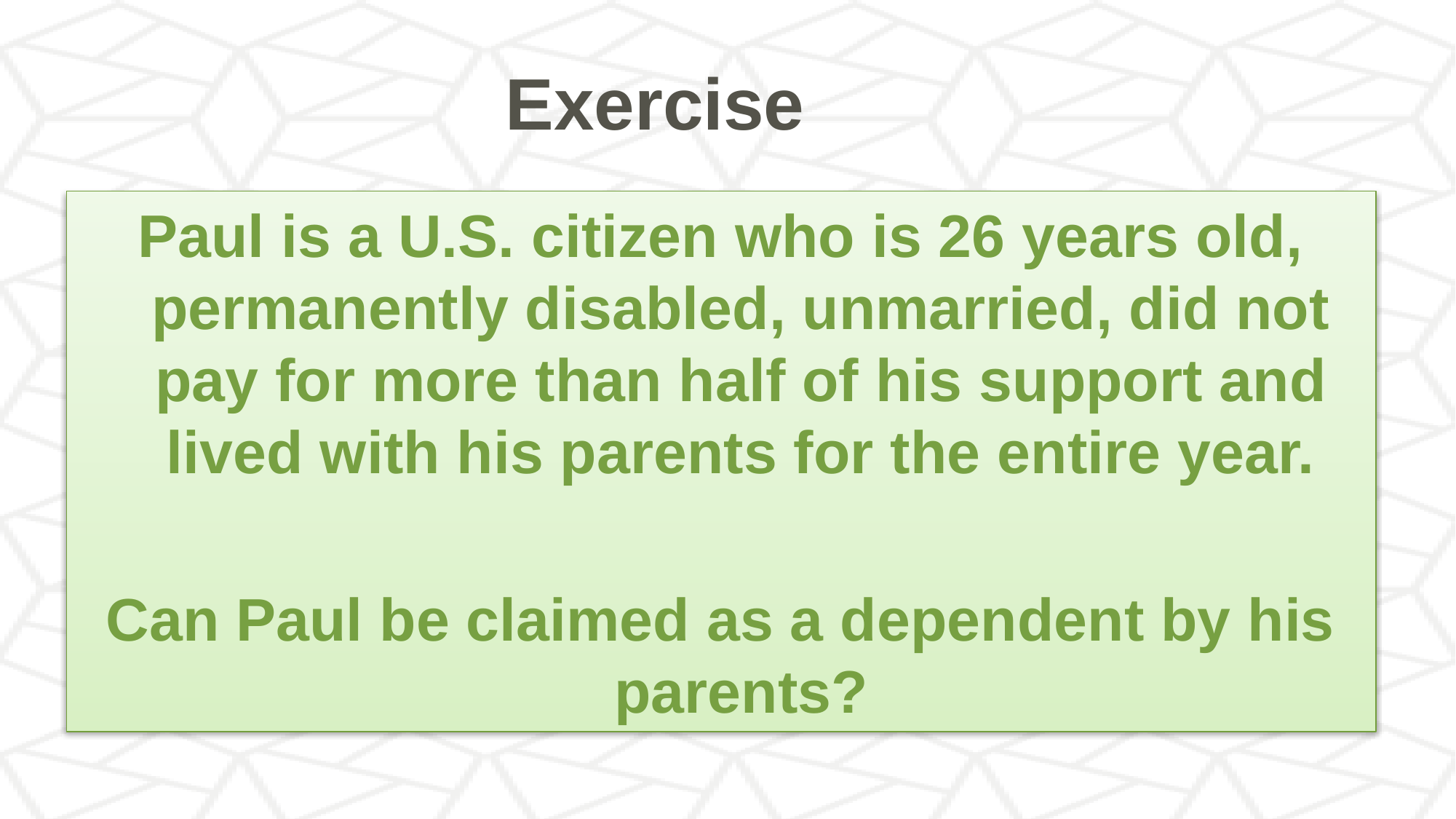

Exercise
Paul is a U.S. citizen who is 26 years old, permanently disabled, unmarried, did not pay for more than half of his support and lived with his parents for the entire year.

Can Paul be claimed as a dependent by his parents?